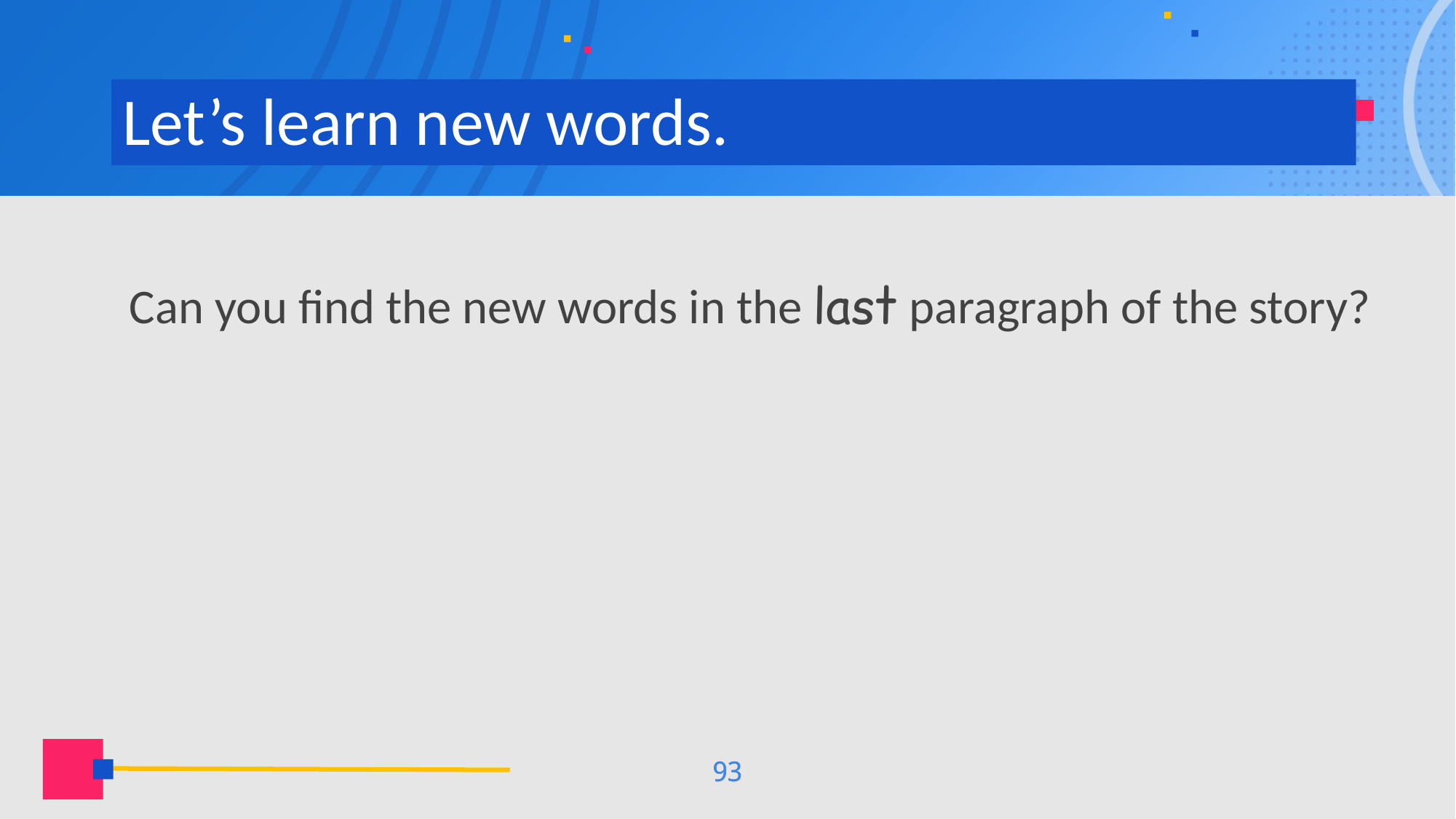

# Let’s learn new words.
Can you find the new words in the last paragraph of the story?